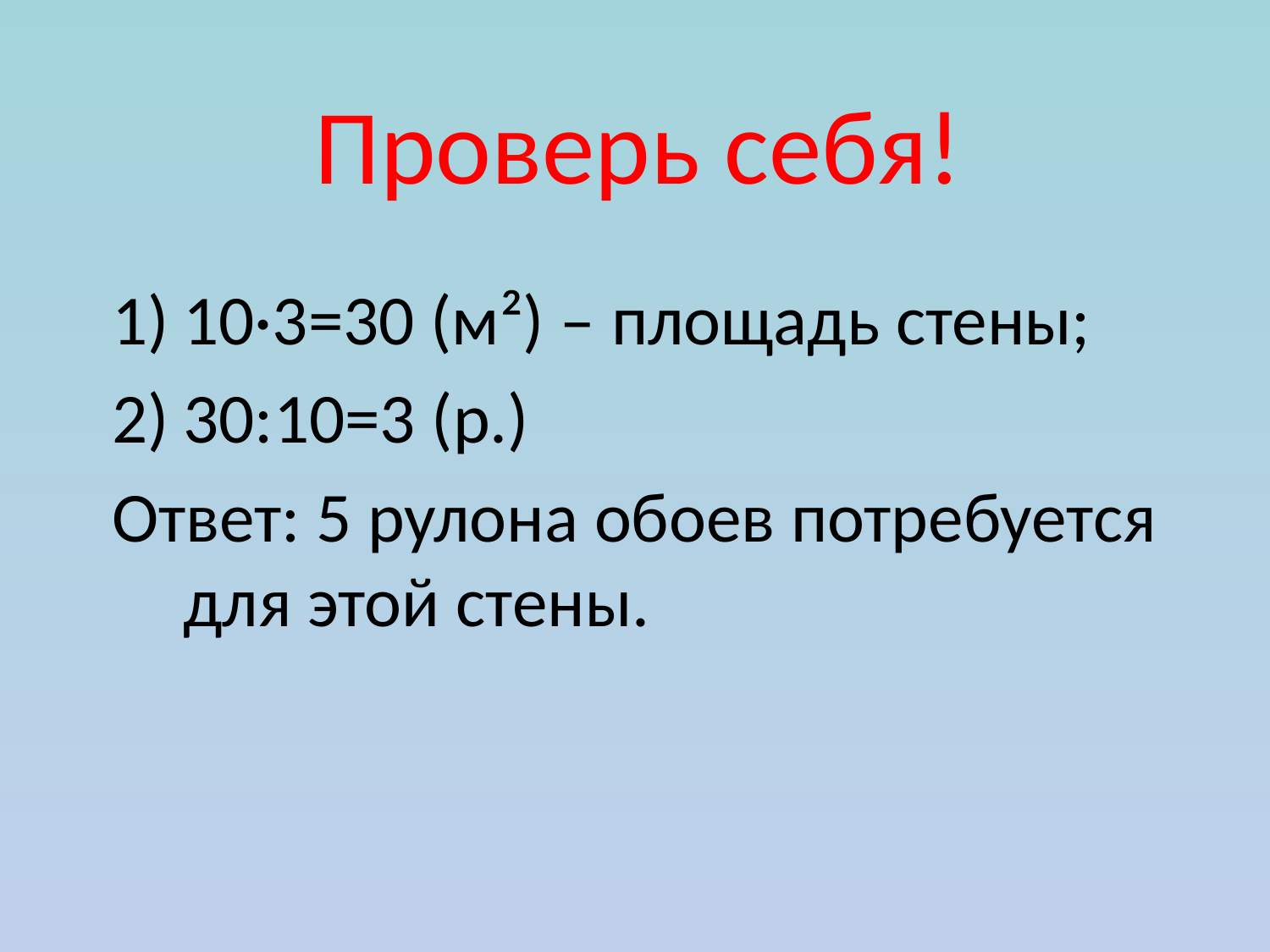

# Проверь себя!
10·3=30 (м²) – площадь стены;
30:10=3 (р.)
Ответ: 5 рулона обоев потребуется для этой стены.